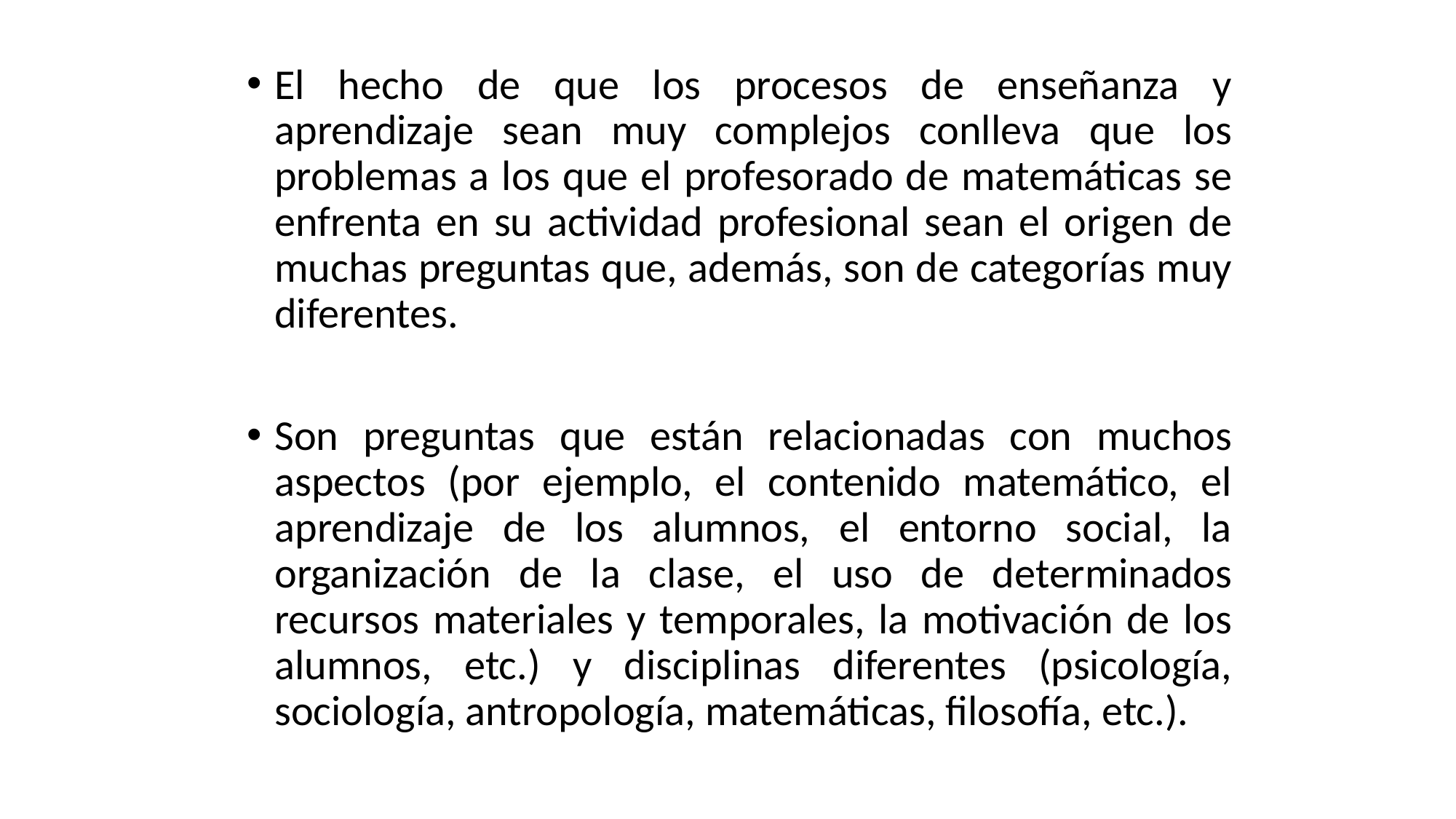

El hecho de que los procesos de enseñanza y aprendizaje sean muy complejos conlleva que los problemas a los que el profesorado de matemáticas se enfrenta en su actividad profesional sean el origen de muchas preguntas que, además, son de categorías muy diferentes.

Son preguntas que están relacionadas con muchos aspectos (por ejemplo, el contenido matemático, el aprendizaje de los alumnos, el entorno social, la organización de la clase, el uso de determinados recursos materiales y temporales, la motivación de los alumnos, etc.) y disciplinas diferentes (psicología, sociología, antropología, matemáticas, filosofía, etc.).